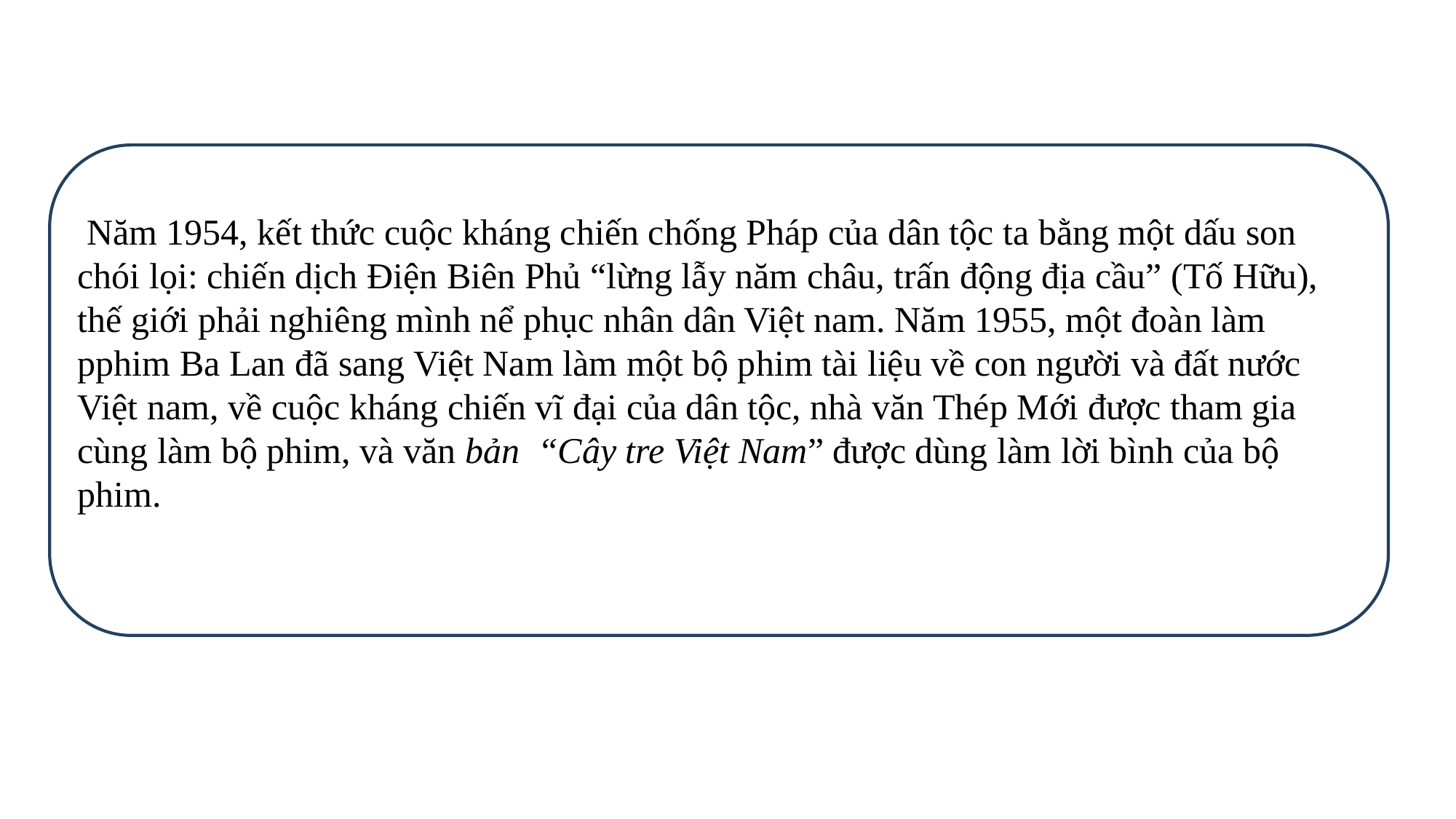

Năm 1954, kết thức cuộc kháng chiến chống Pháp của dân tộc ta bằng một dấu son chói lọi: chiến dịch Điện Biên Phủ “lừng lẫy năm châu, trấn động địa cầu” (Tố Hữu), thế giới phải nghiêng mình nể phục nhân dân Việt nam. Năm 1955, một đoàn làm pphim Ba Lan đã sang Việt Nam làm một bộ phim tài liệu về con người và đất nước Việt nam, về cuộc kháng chiến vĩ đại của dân tộc, nhà văn Thép Mới được tham gia cùng làm bộ phim, và văn bản  “Cây tre Việt Nam” được dùng làm lời bình của bộ phim.